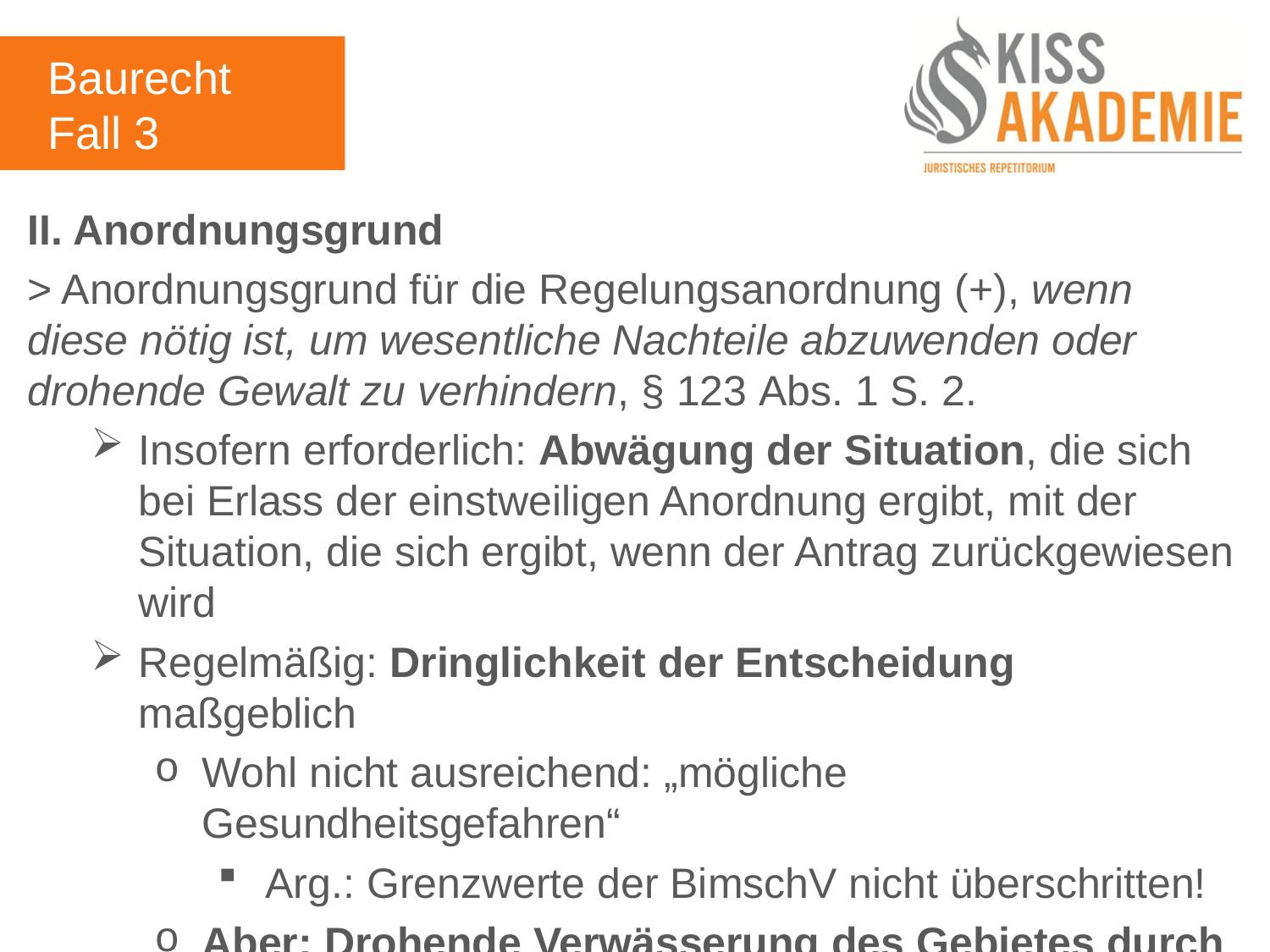

Baurecht
Fall 3
II. Anordnungsgrund
> Anordnungsgrund für die Regelungsanordnung (+), wenn diese nötig ist, um wesentliche Nachteile abzuwenden oder drohende Gewalt zu verhindern, § 123 Abs. 1 S. 2.
Insofern erforderlich: Abwägung der Situation, die sich bei Erlass der einstweiligen Anordnung ergibt, mit der Situation, die sich ergibt, wenn der Antrag zurückgewiesen wird
Regelmäßig: Dringlichkeit der Entscheidung maßgeblich
Wohl nicht ausreichend: „mögliche Gesundheitsgefahren“
Arg.: Grenzwerte der BimschV nicht überschritten!
Aber: Drohende Verwässerung des Gebietes durch gebietsfremde Nutzung!
> Anordnungsgrund (+)